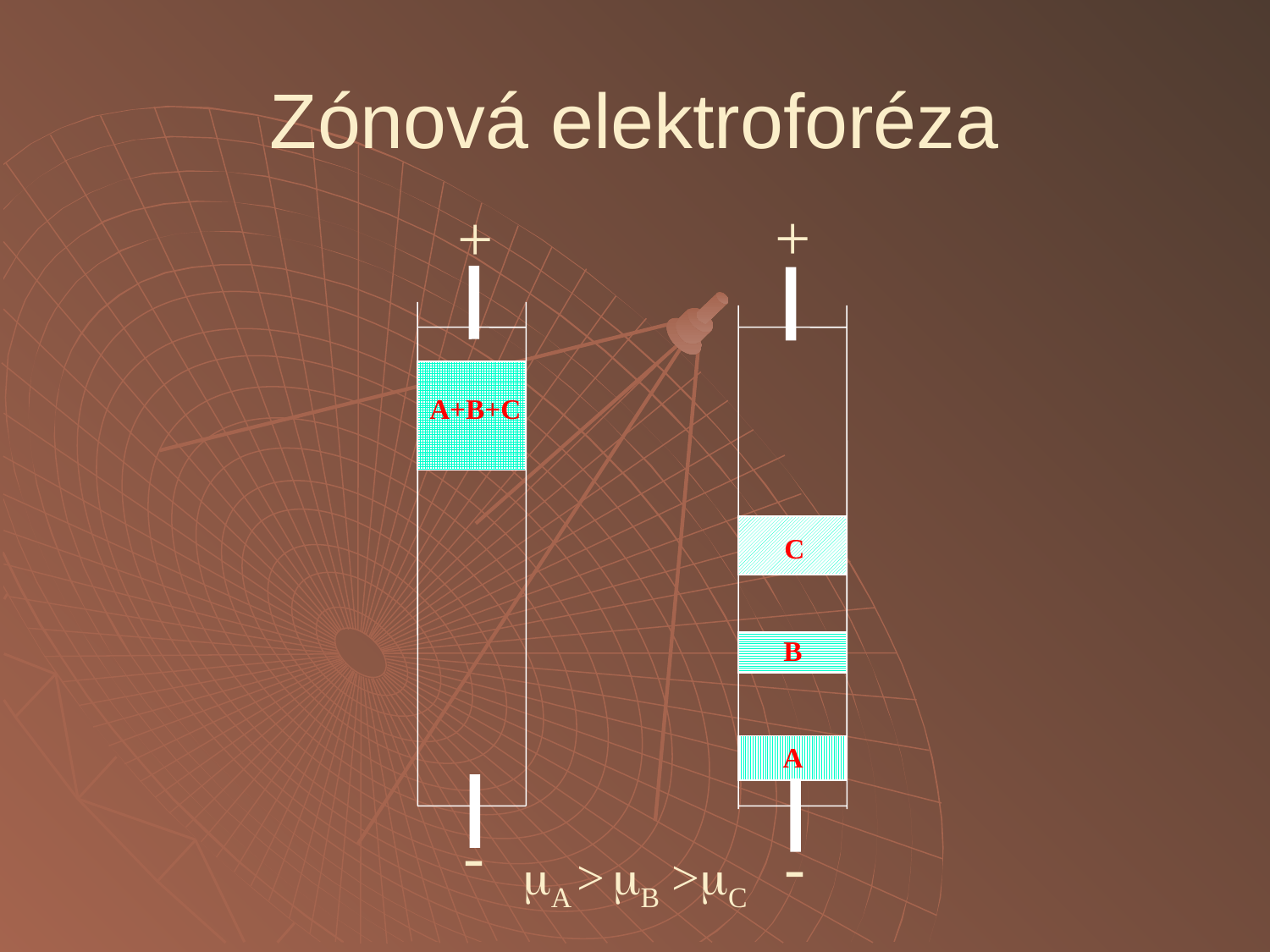

# Zónová elektroforéza
+
+

A+B+C

C
B

A

-
-
μA > μB >μC